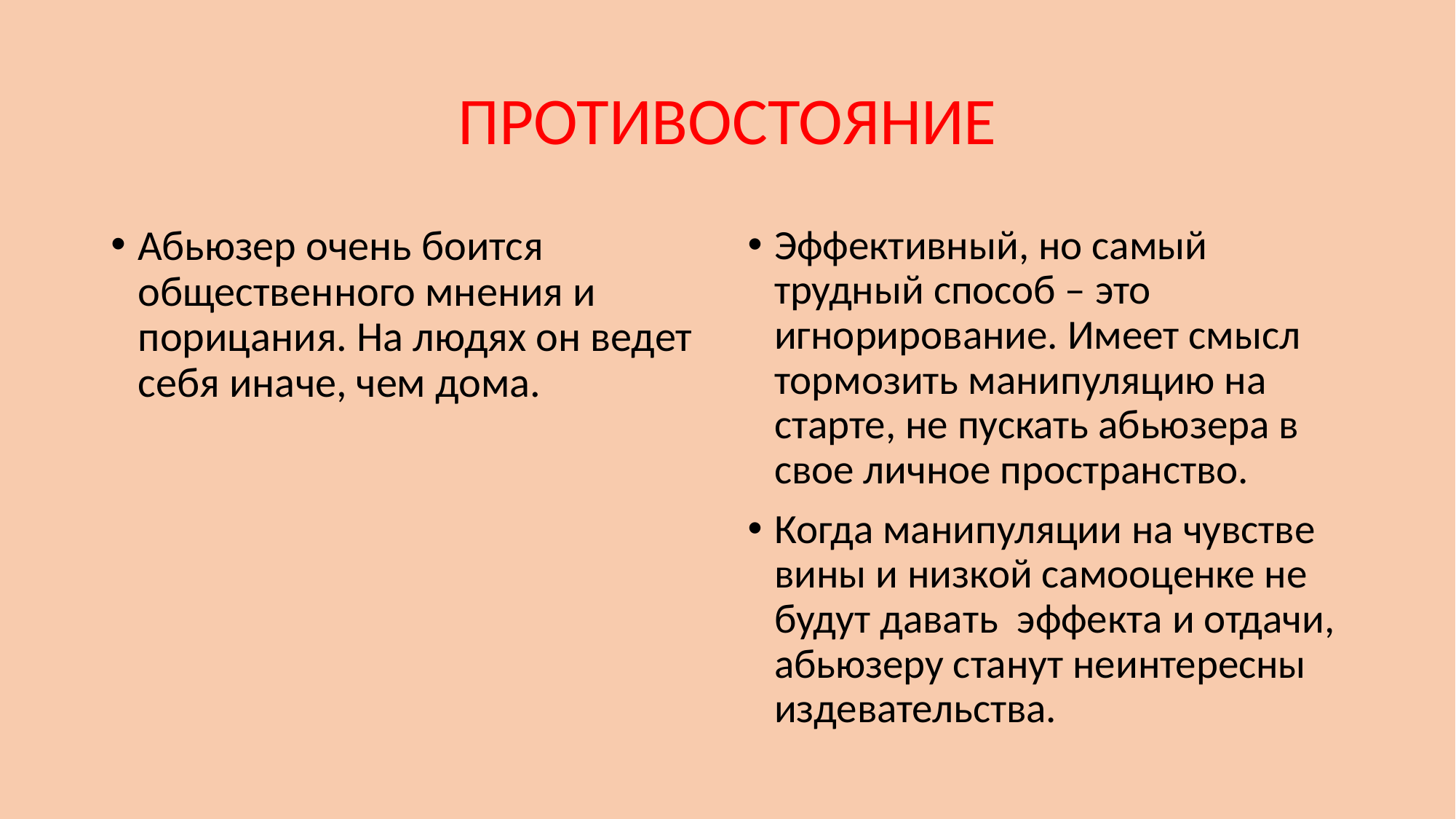

# ПРОТИВОСТОЯНИЕ
Абьюзер очень боится общественного мнения и  порицания. На людях он ведет себя иначе, чем дома.
Эффективный, но самый трудный способ – это игнорирование. Имеет смысл тормозить манипуляцию на старте, не пускать абьюзера в свое личное пространство.
Когда манипуляции на чувстве вины и низкой самооценке не будут давать  эффекта и отдачи, абьюзеру станут неинтересны издевательства.